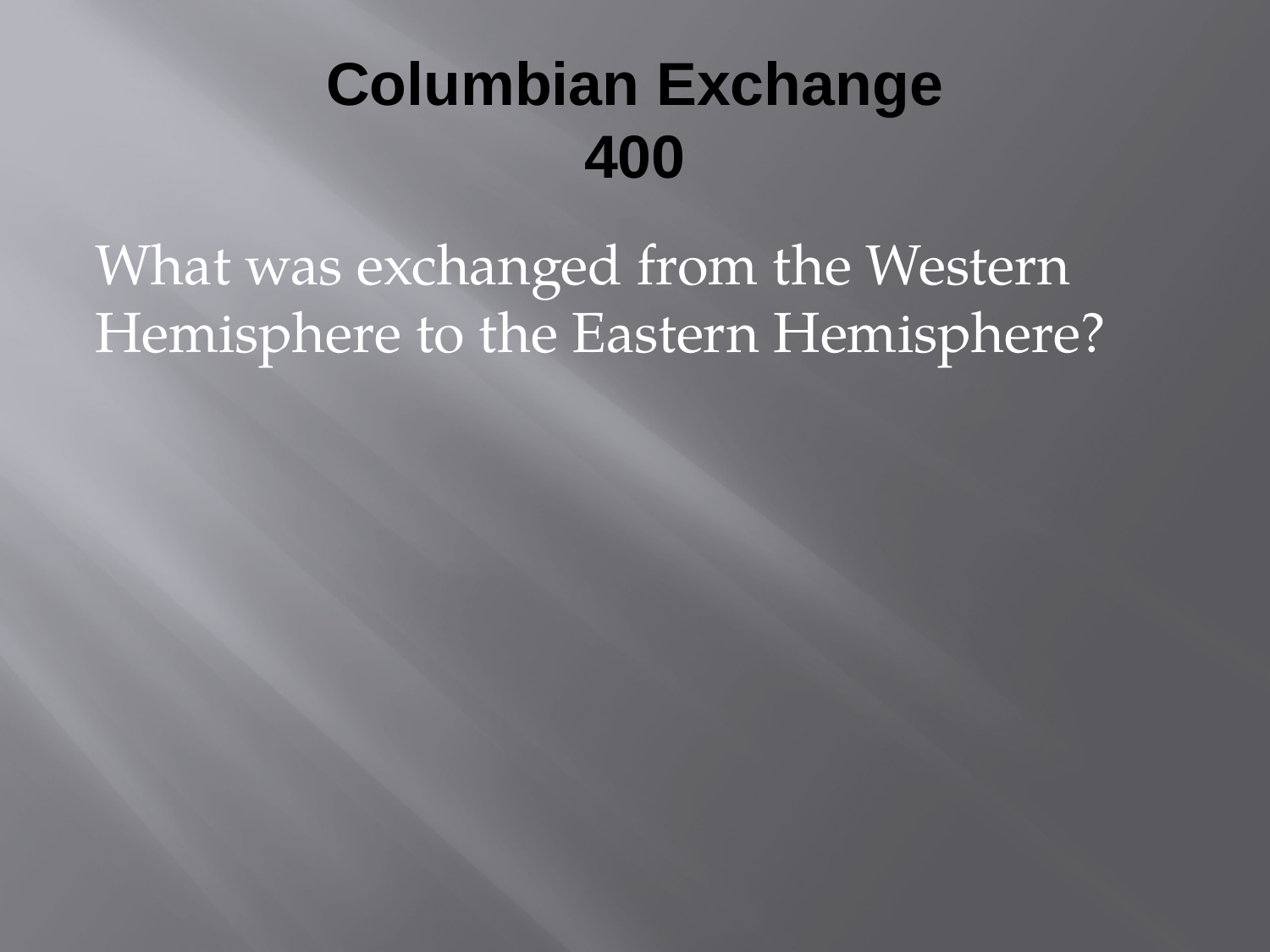

# Columbian Exchange 400
What was exchanged from the Western Hemisphere to the Eastern Hemisphere?